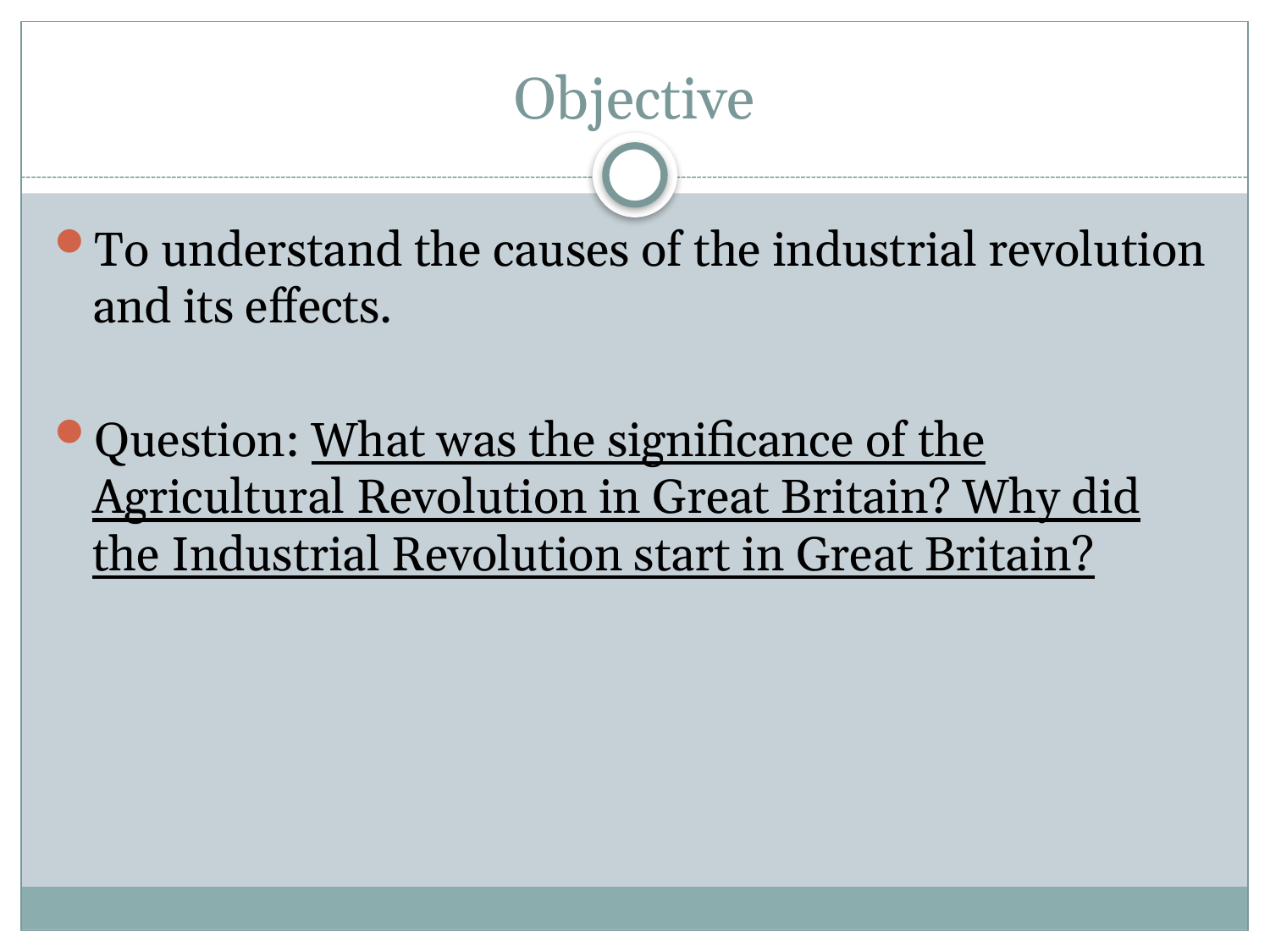

# Objective
To understand the causes of the industrial revolution and its effects.

Question: What was the significance of the Agricultural Revolution in Great Britain? Why did the Industrial Revolution start in Great Britain?